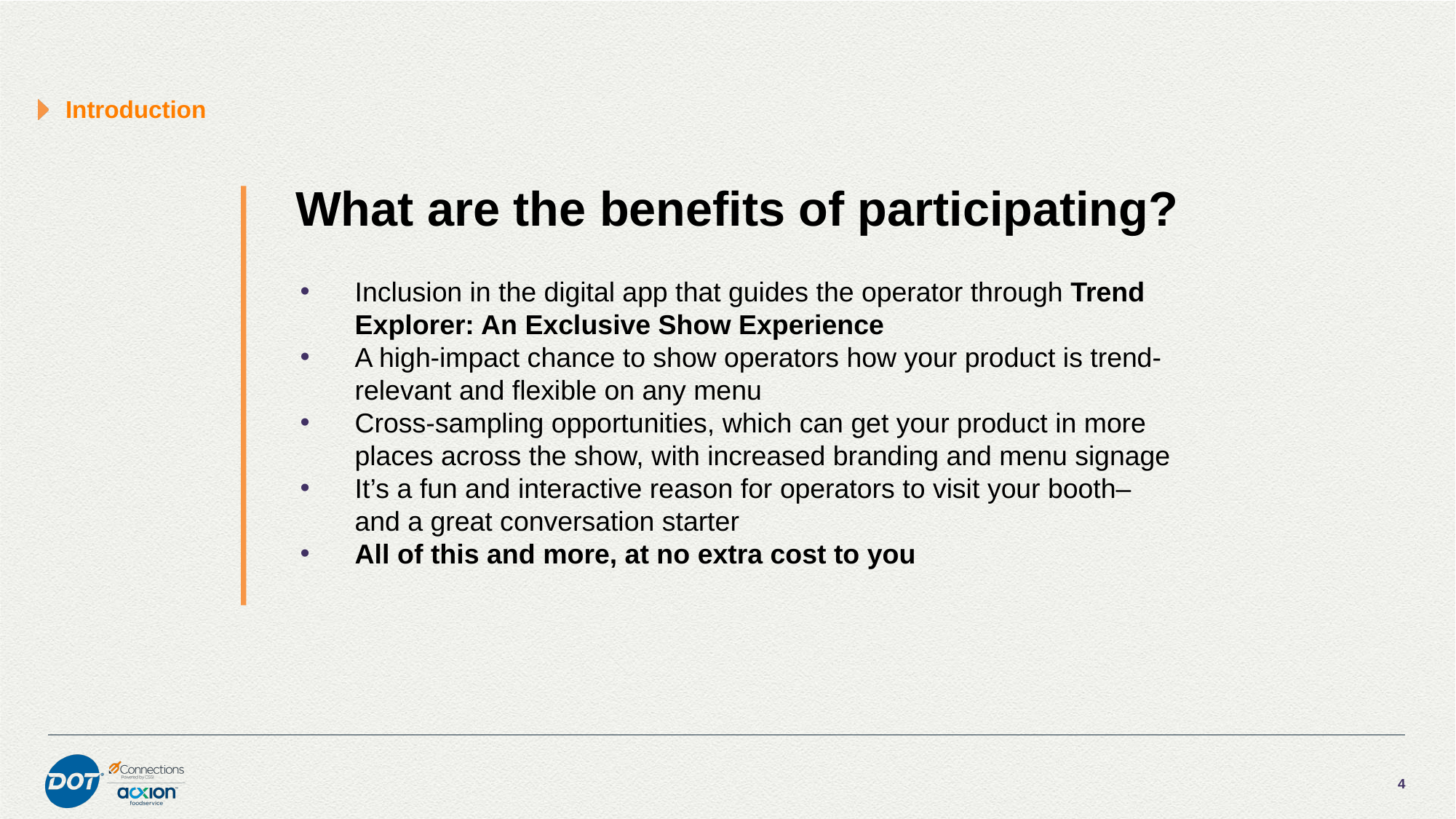

Introduction
What are the benefits of participating?

Inclusion in the digital app that guides the operator through Trend Explorer: An Exclusive Show Experience
A high-impact chance to show operators how your product is trend-relevant and flexible on any menu
Cross-sampling opportunities, which can get your product in more places across the show, with increased branding and menu signage
It’s a fun and interactive reason for operators to visit your booth– and a great conversation starter
All of this and more, at no extra cost to you